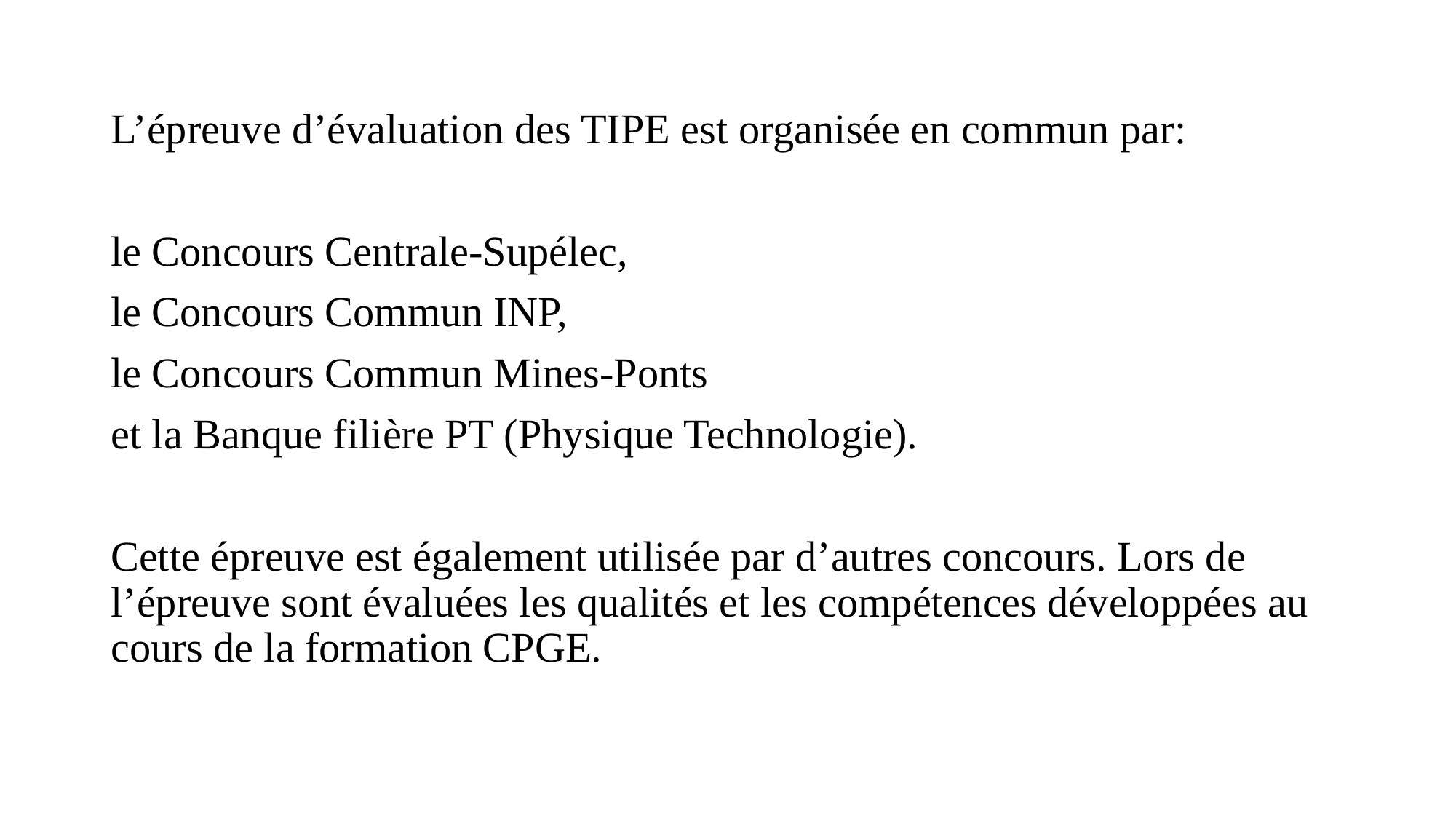

L’épreuve d’évaluation des TIPE est organisée en commun par:

le Concours Centrale-Supélec,
le Concours Commun INP,
le Concours Commun Mines-Ponts
et la Banque filière PT (Physique Technologie).

Cette épreuve est également utilisée par d’autres concours. Lors de l’épreuve sont évaluées les qualités et les compétences développées au cours de la formation CPGE.